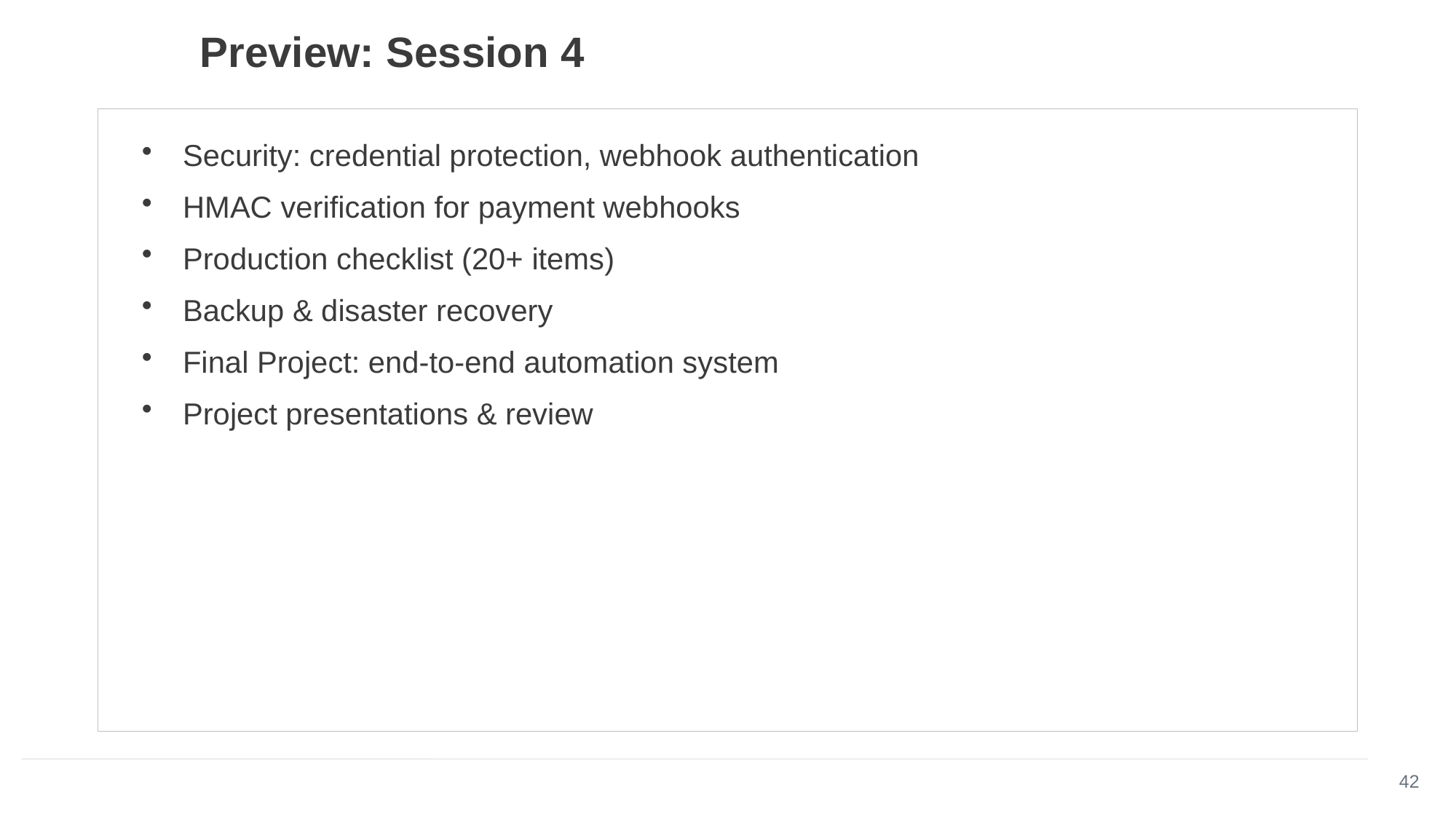

Preview: Session 4

Security: credential protection, webhook authentication
HMAC verification for payment webhooks
Production checklist (20+ items)
Backup & disaster recovery
Final Project: end-to-end automation system
Project presentations & review

42